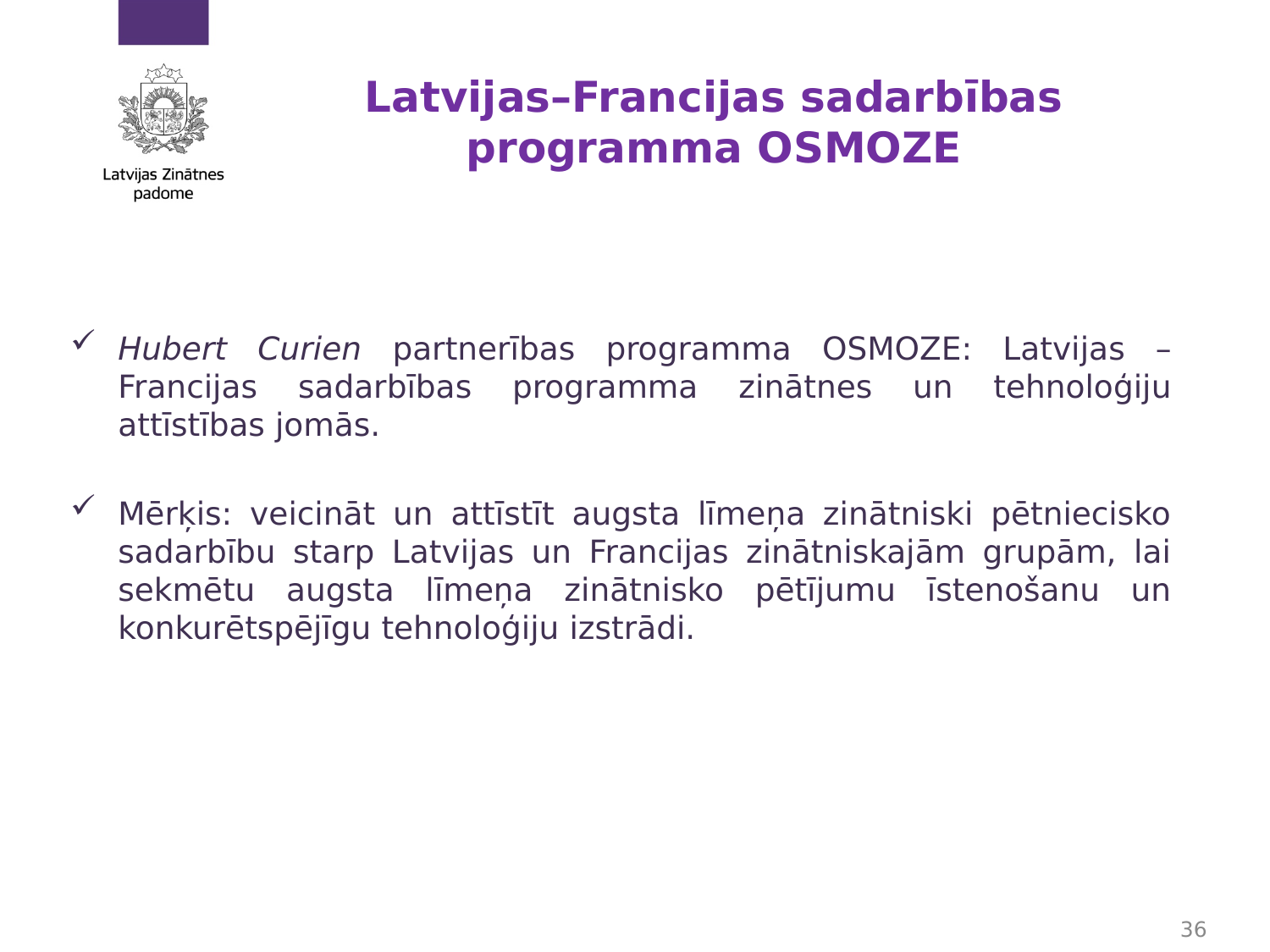

# Latvijas–Francijas sadarbības programma OSMOZE
Hubert Curien partnerības programma OSMOZE: Latvijas – Francijas sadarbības programma zinātnes un tehnoloģiju attīstības jomās.

Mērķis: veicināt un attīstīt augsta līmeņa zinātniski pētniecisko sadarbību starp Latvijas un Francijas zinātniskajām grupām, lai sekmētu augsta līmeņa zinātnisko pētījumu īstenošanu un konkurētspējīgu tehnoloģiju izstrādi.
36